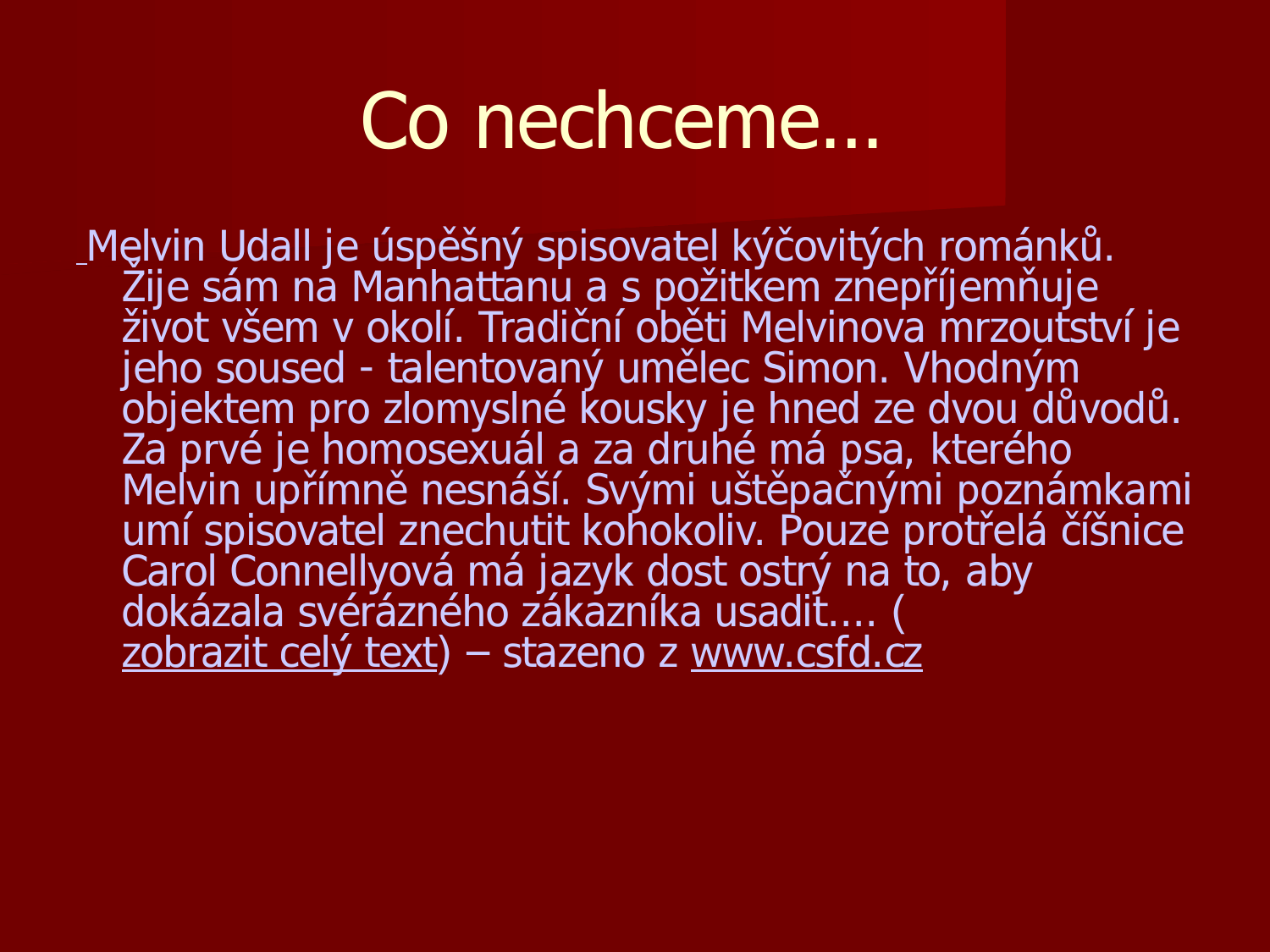

Co nechceme…
 Melvin Udall je úspěšný spisovatel kýčovitých románků. Žije sám na Manhattanu a s požitkem znepříjemňuje život všem v okolí. Tradiční oběti Melvinova mrzoutství je jeho soused - talentovaný umělec Simon. Vhodným objektem pro zlomyslné kousky je hned ze dvou důvodů. Za prvé je homosexuál a za druhé má psa, kterého Melvin upřímně nesnáší. Svými uštěpačnými poznámkami umí spisovatel znechutit kohokoliv. Pouze protřelá číšnice Carol Connellyová má jazyk dost ostrý na to, aby dokázala svérázného zákazníka usadit.... (zobrazit celý text) – stazeno z www.csfd.cz